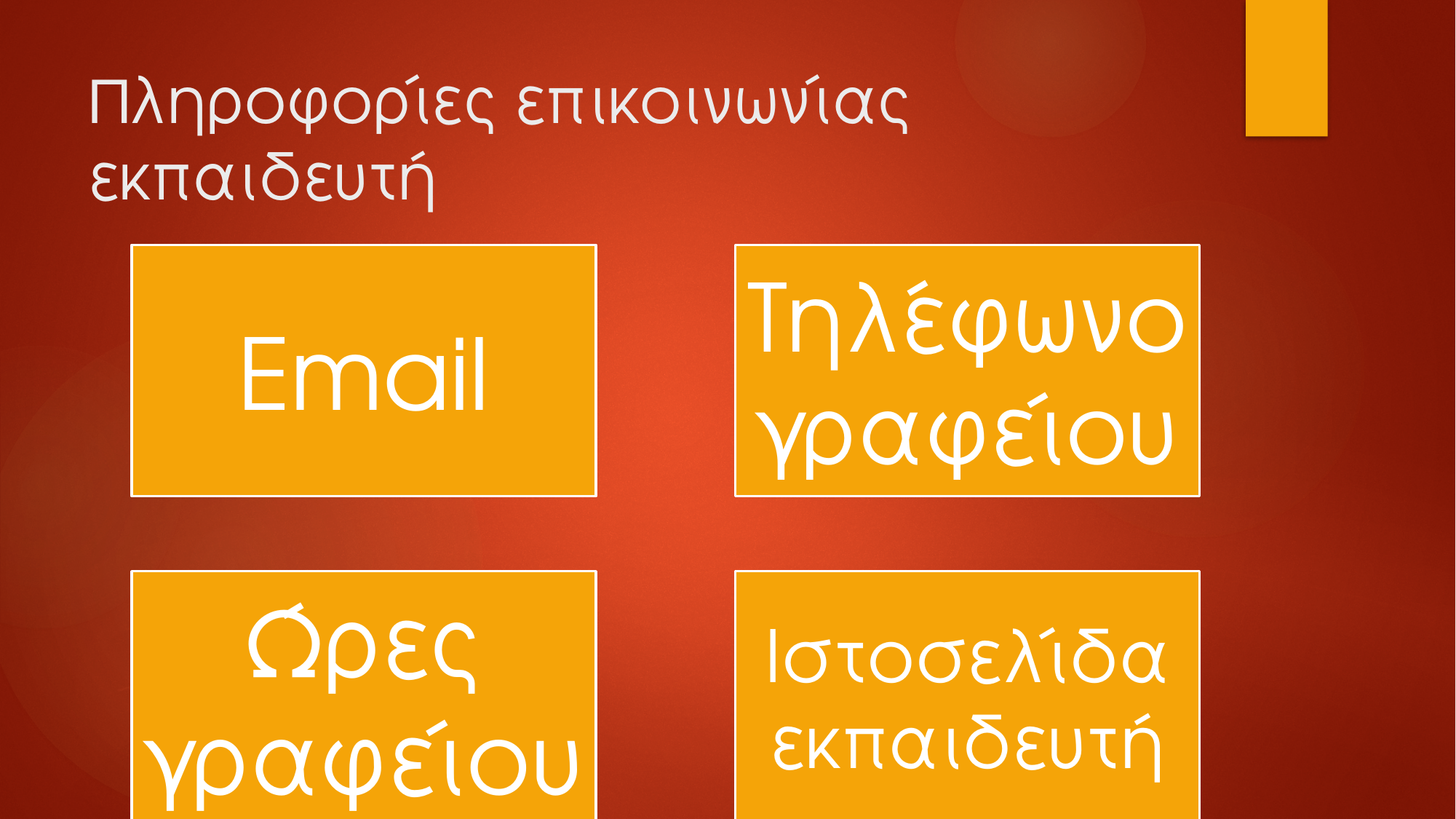

# Πληροφορίες επικοινωνίας εκπαιδευτή
Email
Τηλέφωνο γραφείου
Ώρες γραφείου
Ιστοσελίδα εκπαιδευτή